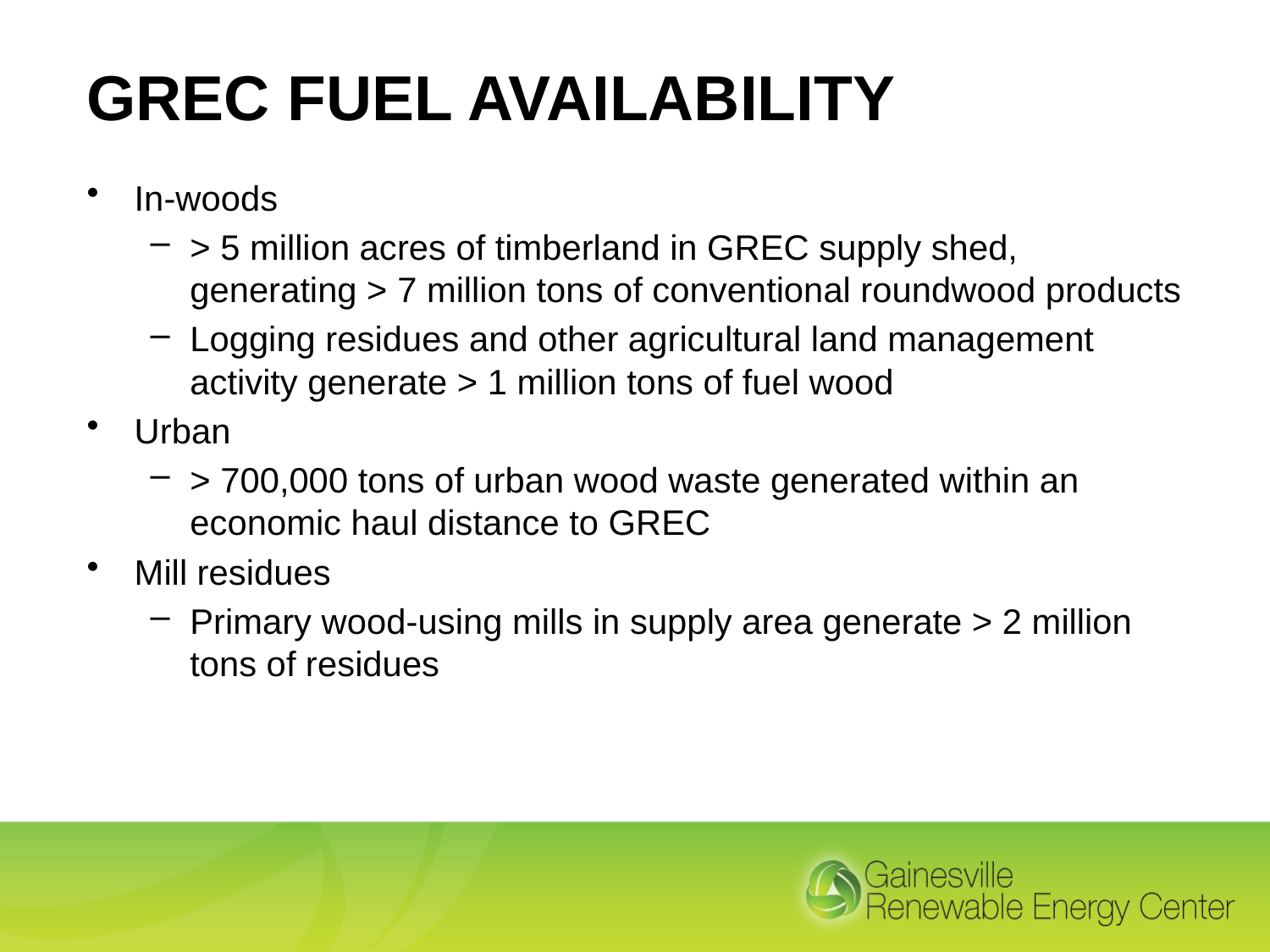

# GREC Fuel Availability
In-woods
> 5 million acres of timberland in GREC supply shed, generating > 7 million tons of conventional roundwood products
Logging residues and other agricultural land management activity generate > 1 million tons of fuel wood
Urban
> 700,000 tons of urban wood waste generated within an economic haul distance to GREC
Mill residues
Primary wood-using mills in supply area generate > 2 million tons of residues